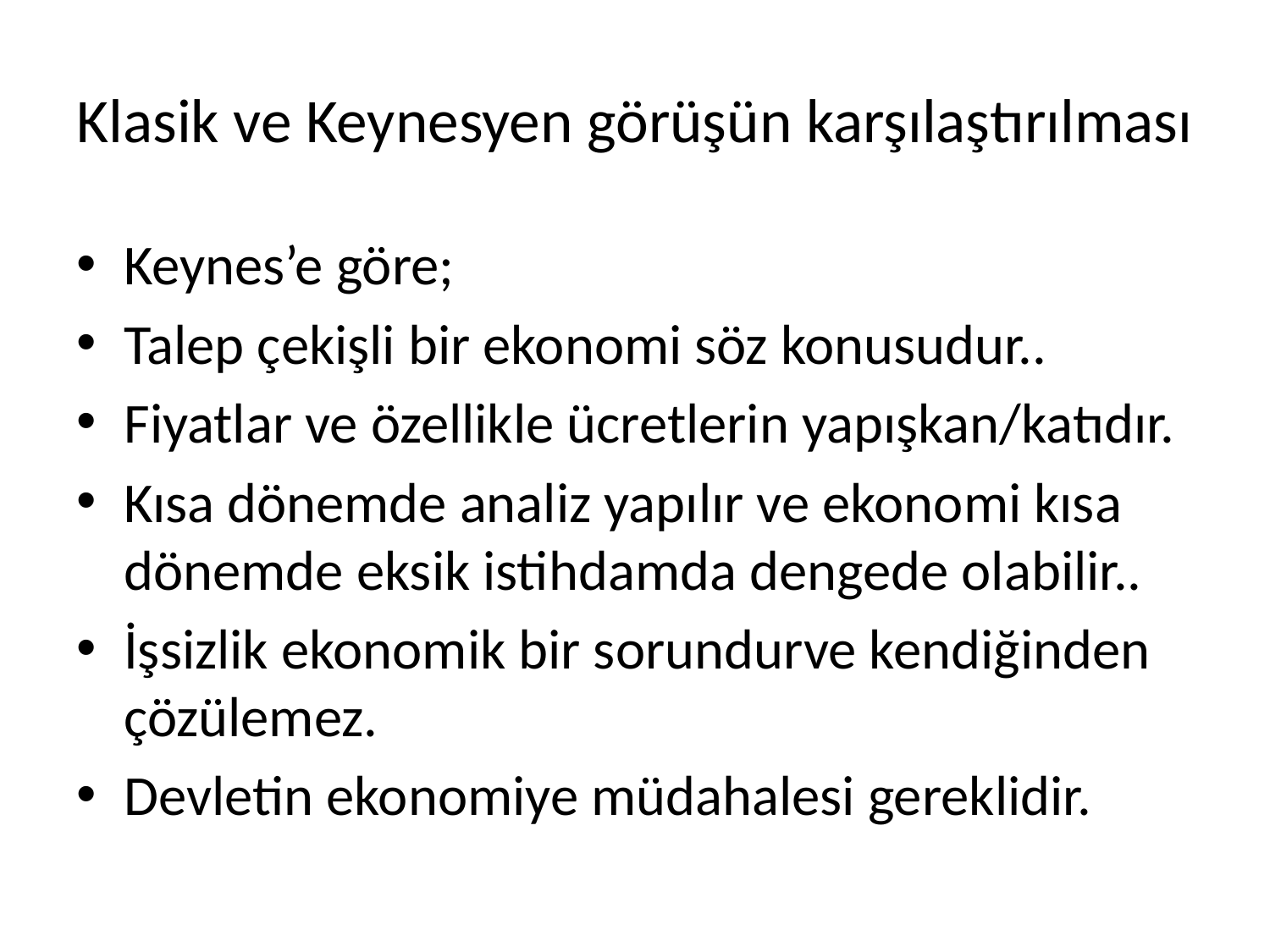

# Klasik ve Keynesyen görüşün karşılaştırılması
Keynes’e göre;
Talep çekişli bir ekonomi söz konusudur..
Fiyatlar ve özellikle ücretlerin yapışkan/katıdır.
Kısa dönemde analiz yapılır ve ekonomi kısa dönemde eksik istihdamda dengede olabilir..
İşsizlik ekonomik bir sorundurve kendiğinden çözülemez.
Devletin ekonomiye müdahalesi gereklidir.